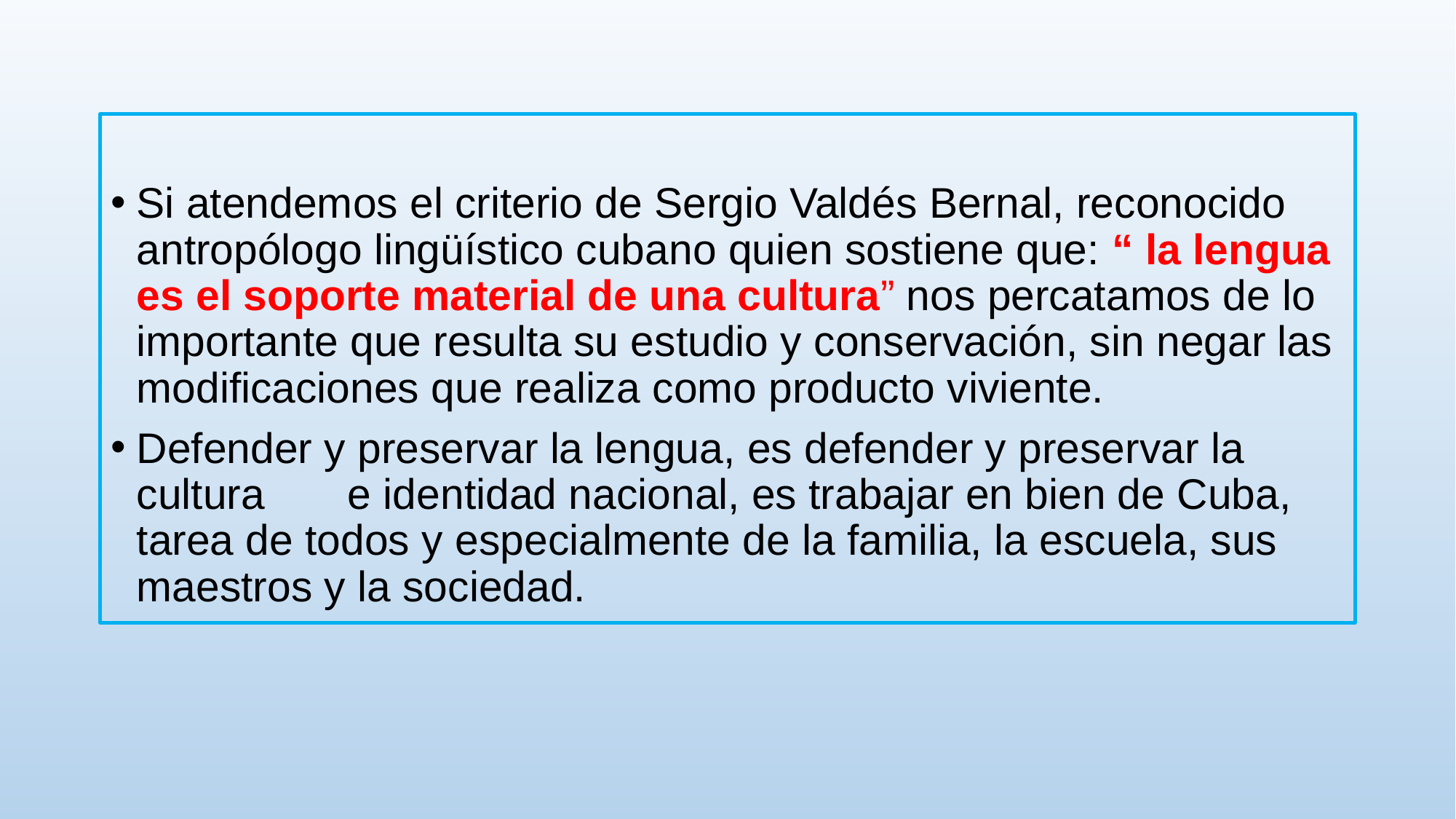

Si atendemos el criterio de Sergio Valdés Bernal, reconocido antropólogo lingüístico cubano quien sostiene que: “ la lengua es el soporte material de una cultura” nos percatamos de lo importante que resulta su estudio y conservación, sin negar las modificaciones que realiza como producto viviente.
Defender y preservar la lengua, es defender y preservar la cultura       e identidad nacional, es trabajar en bien de Cuba, tarea de todos y especialmente de la familia, la escuela, sus maestros y la sociedad.